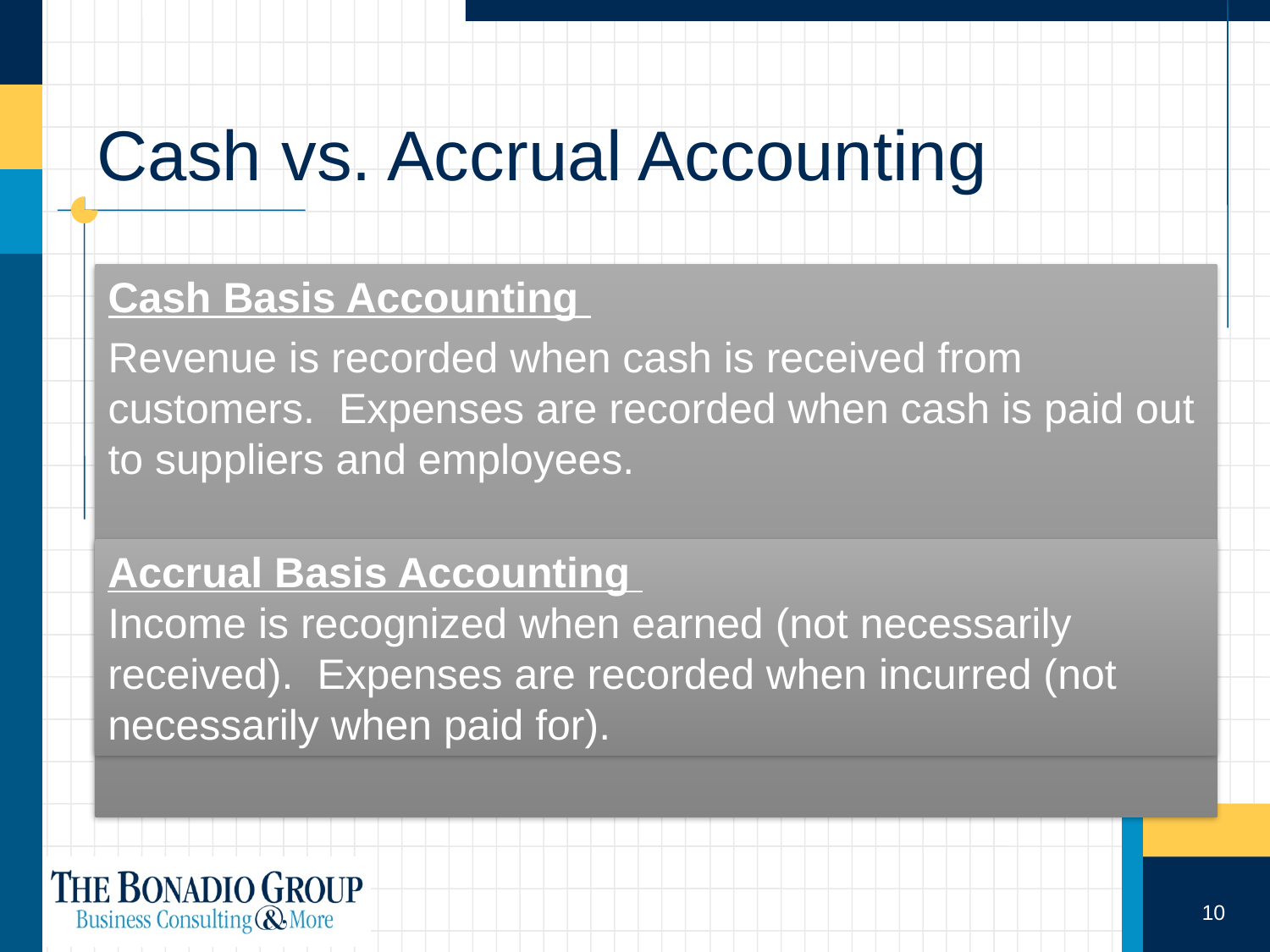

# Cash vs. Accrual Accounting
Cash Basis Accounting
Revenue is recorded when cash is received from customers.  Expenses are recorded when cash is paid out to suppliers and employees.
Accrual Basis Accounting
Income is recognized when earned (not necessarily received).  Expenses are recorded when incurred (not necessarily when paid for).
10